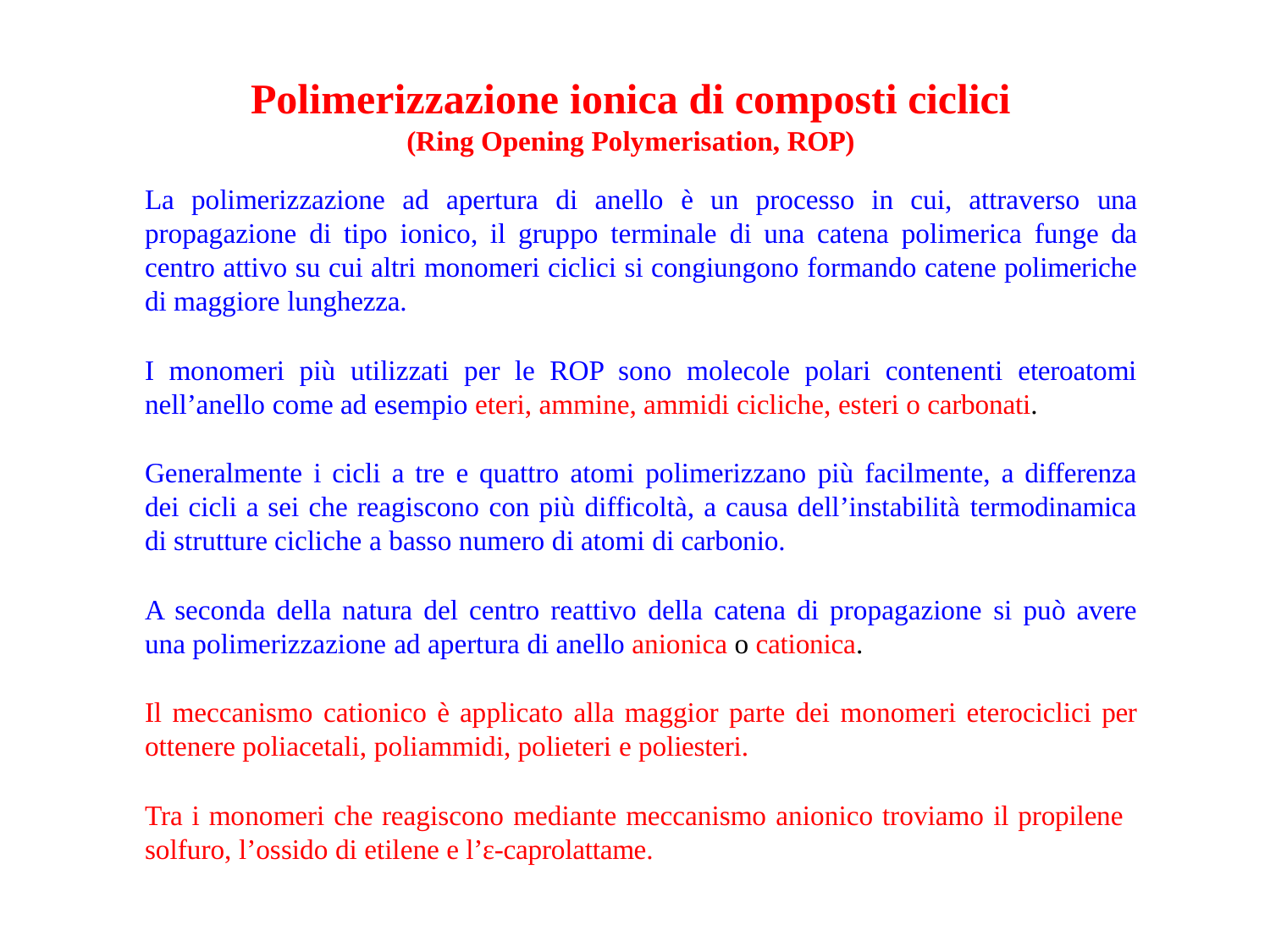

# Polimerizzazione ionica di composti ciclici
(Ring Opening Polymerisation, ROP)
La  polimerizzazione  ad  apertura  di  anello  è  un  processo  in  cui,  attraverso  una propagazione di tipo ionico, il gruppo terminale di una catena polimerica funge da centro attivo su cui altri monomeri ciclici si congiungono formando catene polimeriche di maggiore lunghezza.

I monomeri più utilizzati per le ROP sono molecole polari contenenti eteroatomi nell’anello come ad esempio eteri, ammine, ammidi cicliche, esteri o carbonati.

Generalmente i cicli a tre e quattro atomi polimerizzano più facilmente, a differenza dei cicli a sei che reagiscono con più difficoltà, a causa dell’instabilità termodinamica di strutture cicliche a basso numero di atomi di carbonio.

A seconda della natura del centro reattivo della catena di propagazione si può avere una polimerizzazione ad apertura di anello anionica o cationica.

Il meccanismo cationico è applicato alla maggior parte dei monomeri eterociclici per ottenere poliacetali, poliammidi, polieteri e poliesteri.

Tra i monomeri che reagiscono mediante meccanismo anionico troviamo il propilene
solfuro, l’ossido di etilene e l’ε-caprolattame.